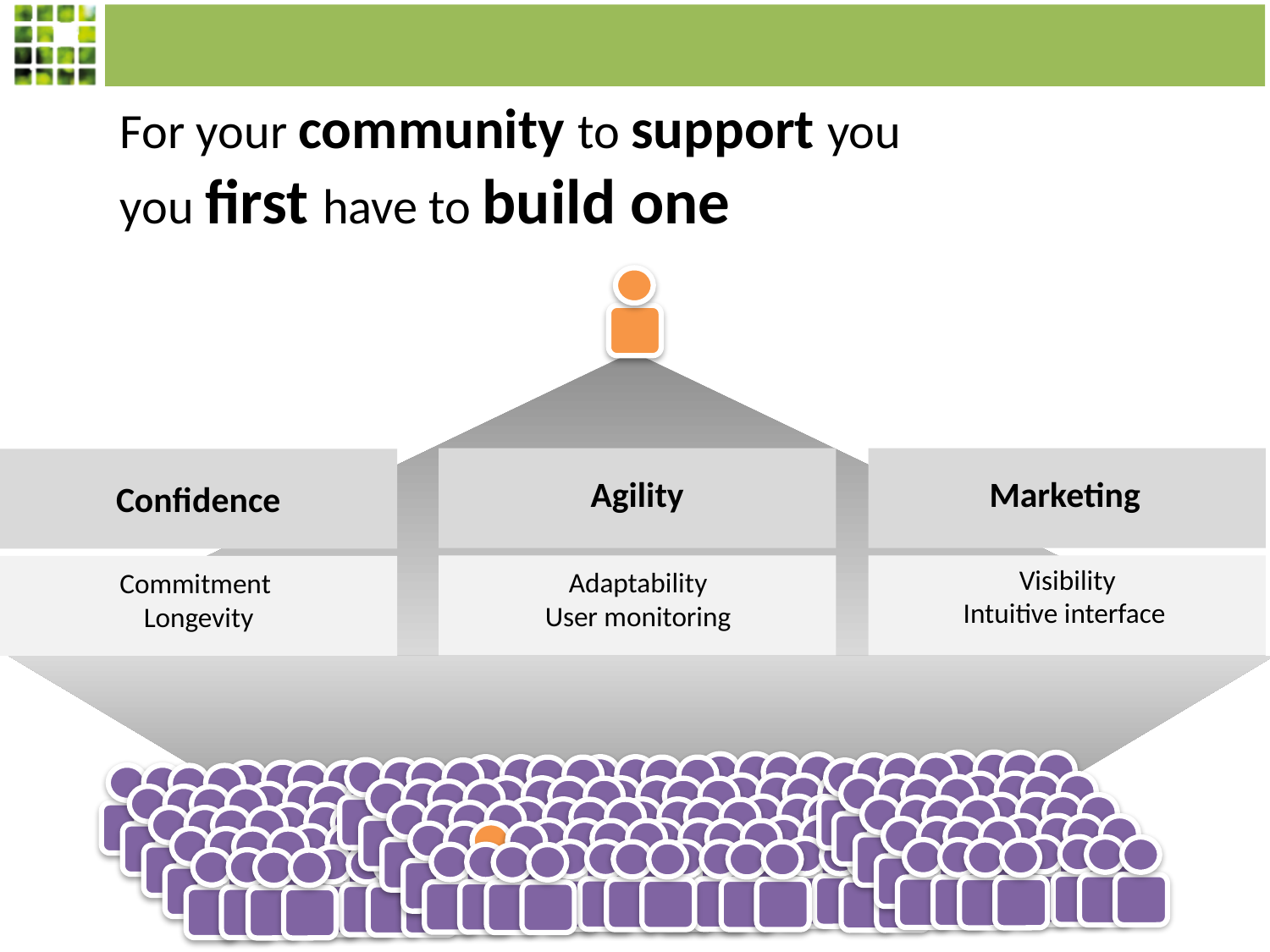

For your community to support you
you first have to build one

Agility

Adaptability
User monitoring

Marketing

Visibility
Intuitive interface

Confidence

Commitment
Longevity